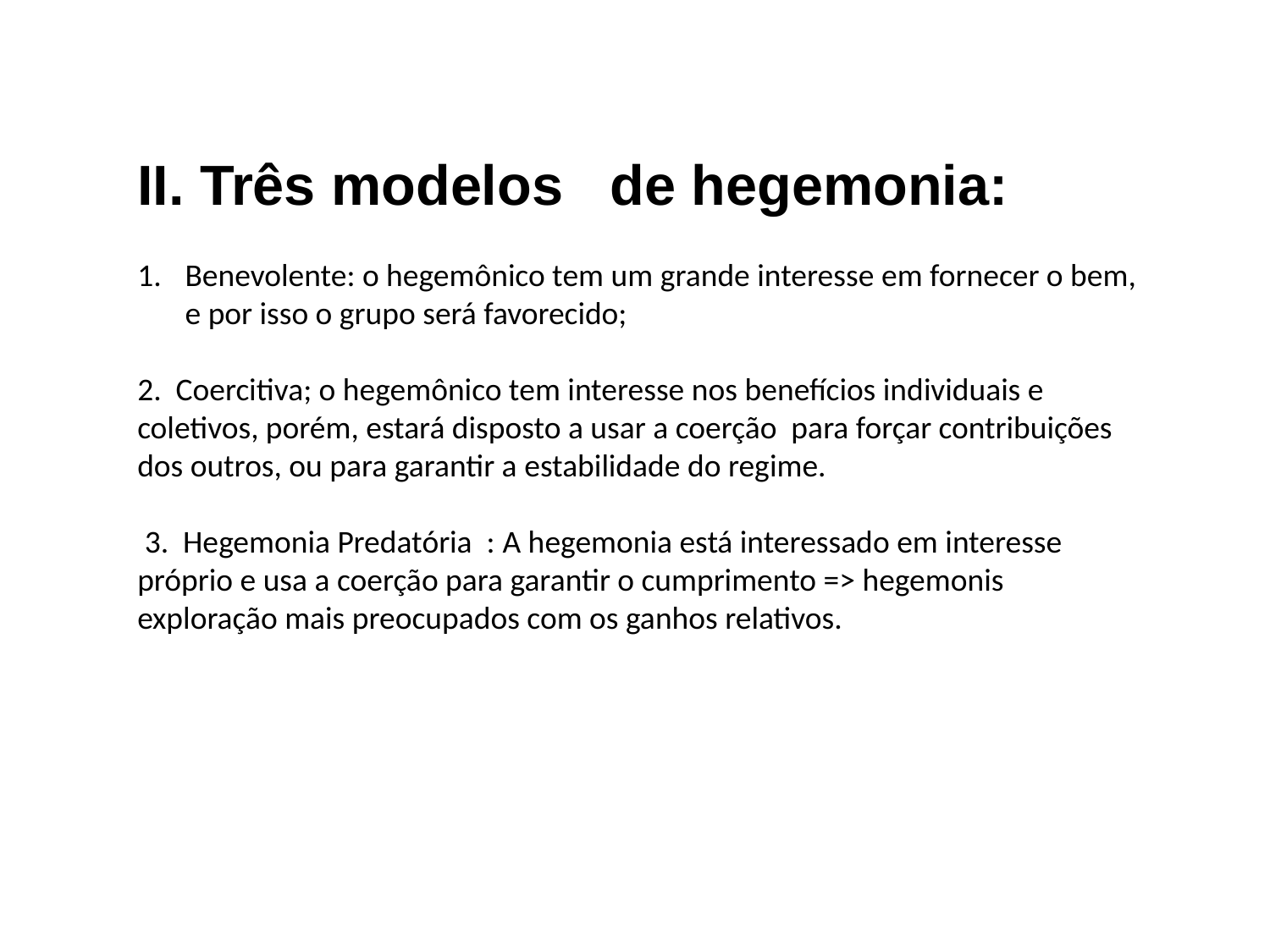

II. Três modelos   de hegemonia:

Benevolente: o hegemônico tem um grande interesse em fornecer o bem, e por isso o grupo será favorecido;

2.  Coercitiva; o hegemônico tem interesse nos benefícios individuais e coletivos, porém, estará disposto a usar a coerção  para forçar contribuições dos outros, ou para garantir a estabilidade do regime.

 3.  Hegemonia Predatória  : A hegemonia está interessado em interesse próprio e usa a coerção para garantir o cumprimento => hegemonis exploração mais preocupados com os ganhos relativos.